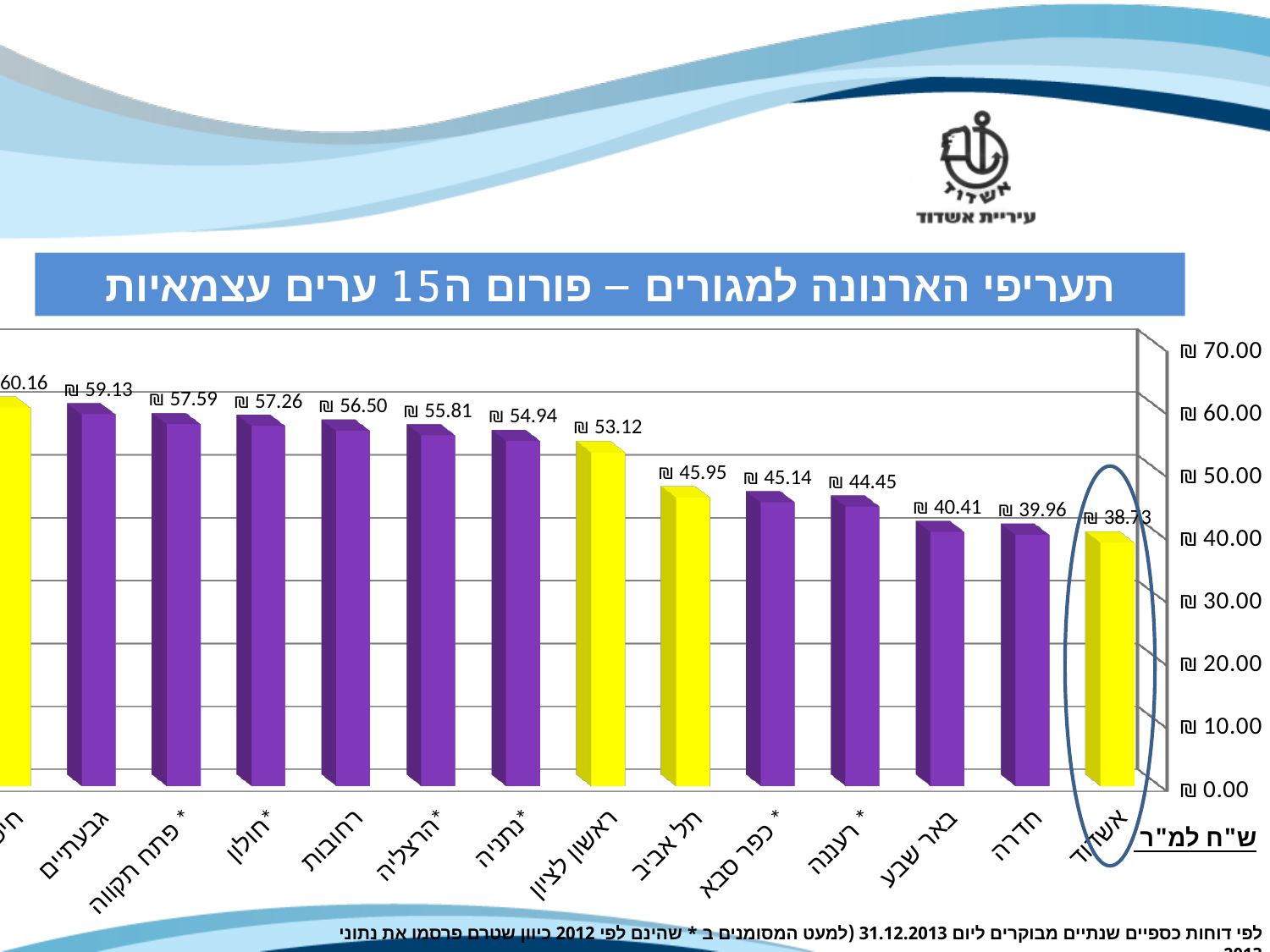

תעריפי הארנונה למגורים – פורום ה15 ערים עצמאיות

[unsupported chart]

ש"ח למ"ר
לפי דוחות כספיים שנתיים מבוקרים ליום 31.12.2013 (למעט המסומנים ב * שהינם לפי 2012 כיוון שטרם פרסמו את נתוני 2013